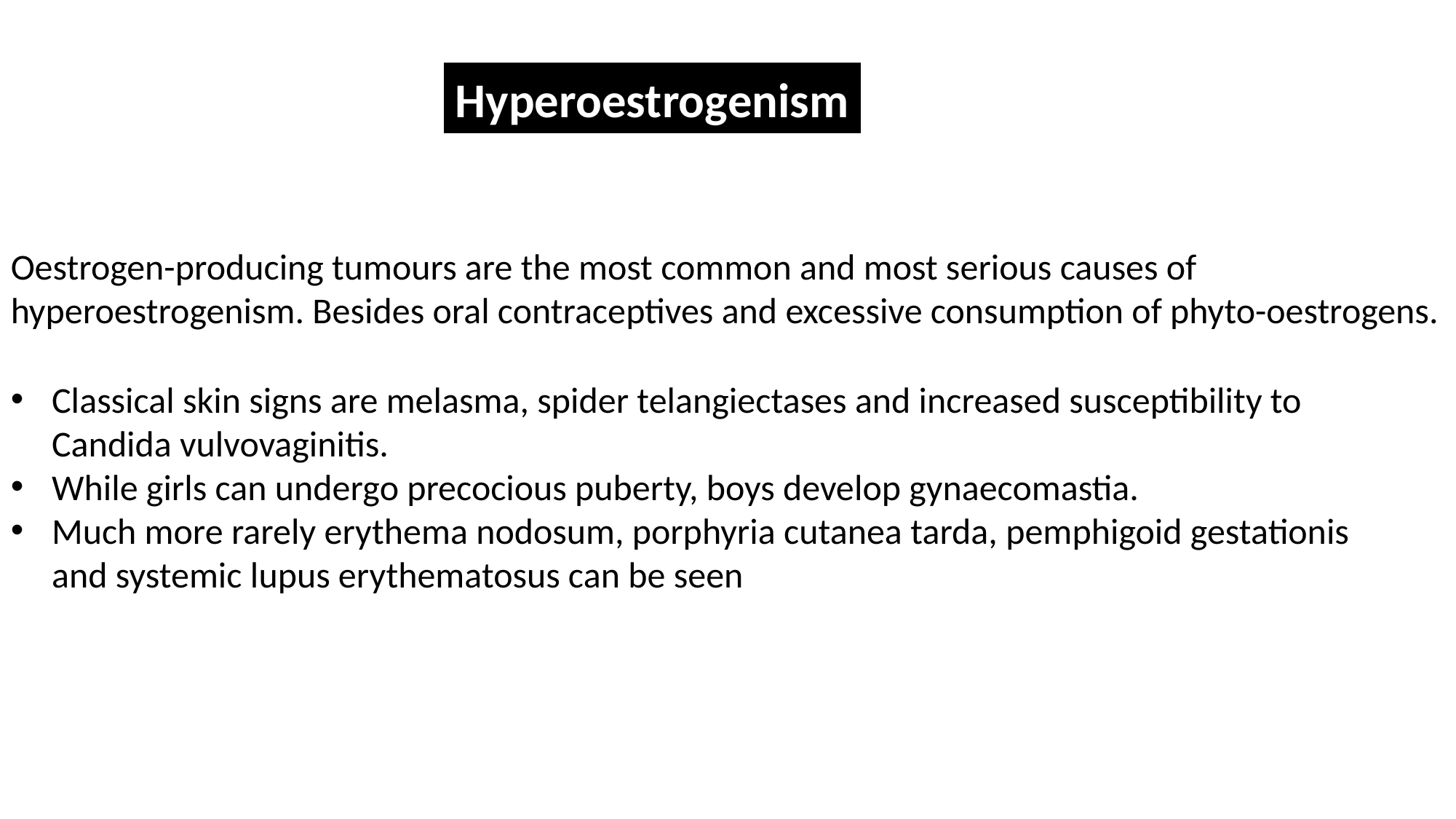

Hyperoestrogenism
Oestrogen-producing tumours are the most common and most serious causes of hyperoestrogenism. Besides oral contraceptives and excessive consumption of phyto-oestrogens.

Classical skin signs are melasma, spider telangiectases and increased susceptibility to Candida vulvovaginitis.
While girls can undergo precocious puberty, boys develop gynaecomastia.
Much more rarely erythema nodosum, porphyria cutanea tarda, pemphigoid gestationis and systemic lupus erythematosus can be seen